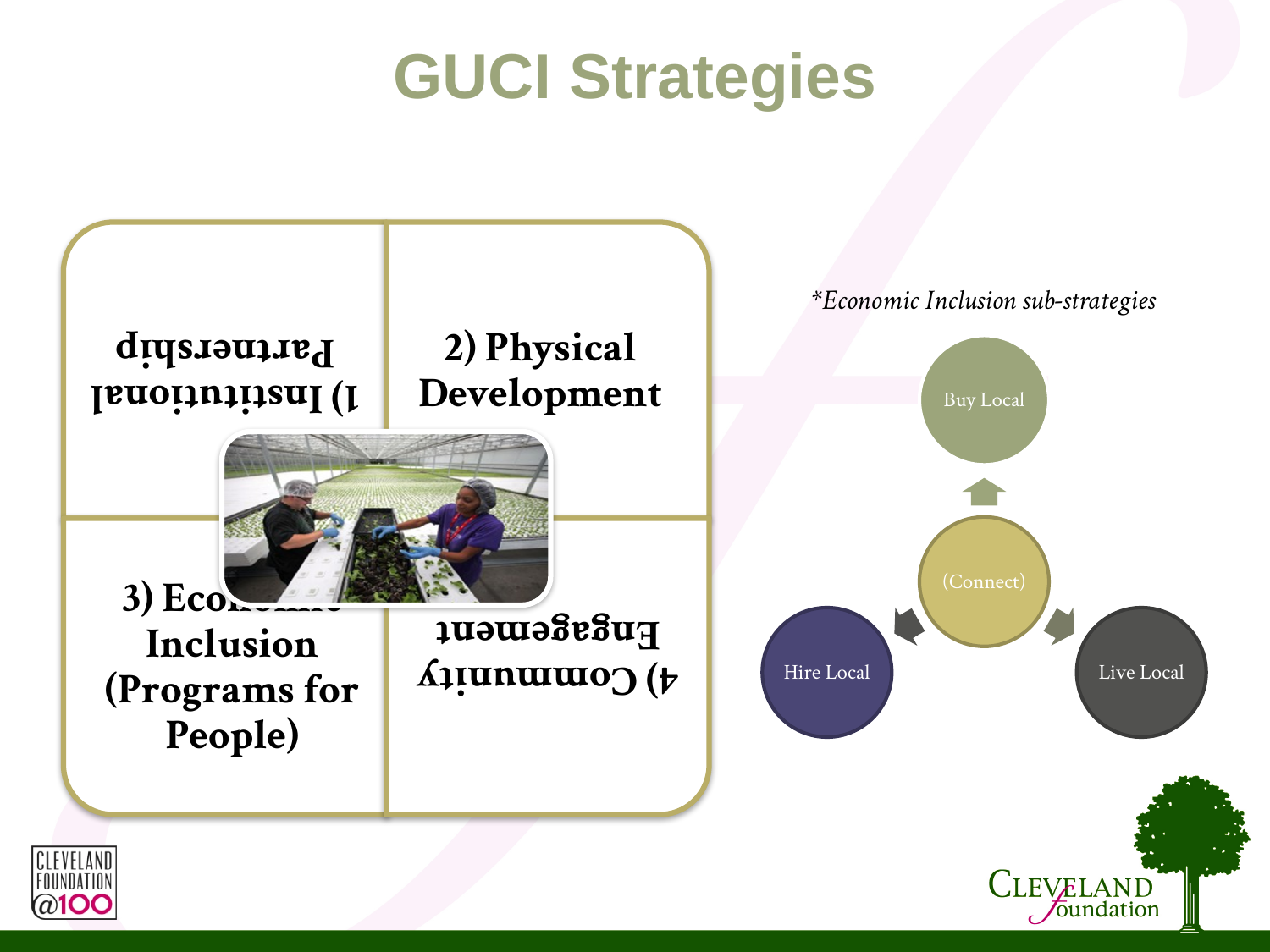

# GUCI Strategies
(Connect)

Buy Local

Live Local

Hire Local
1) Institutional Partnership
2) Physical Development
3) Economic Inclusion
(Programs for People)
4) Community Engagement

*Economic Inclusion sub-strategies